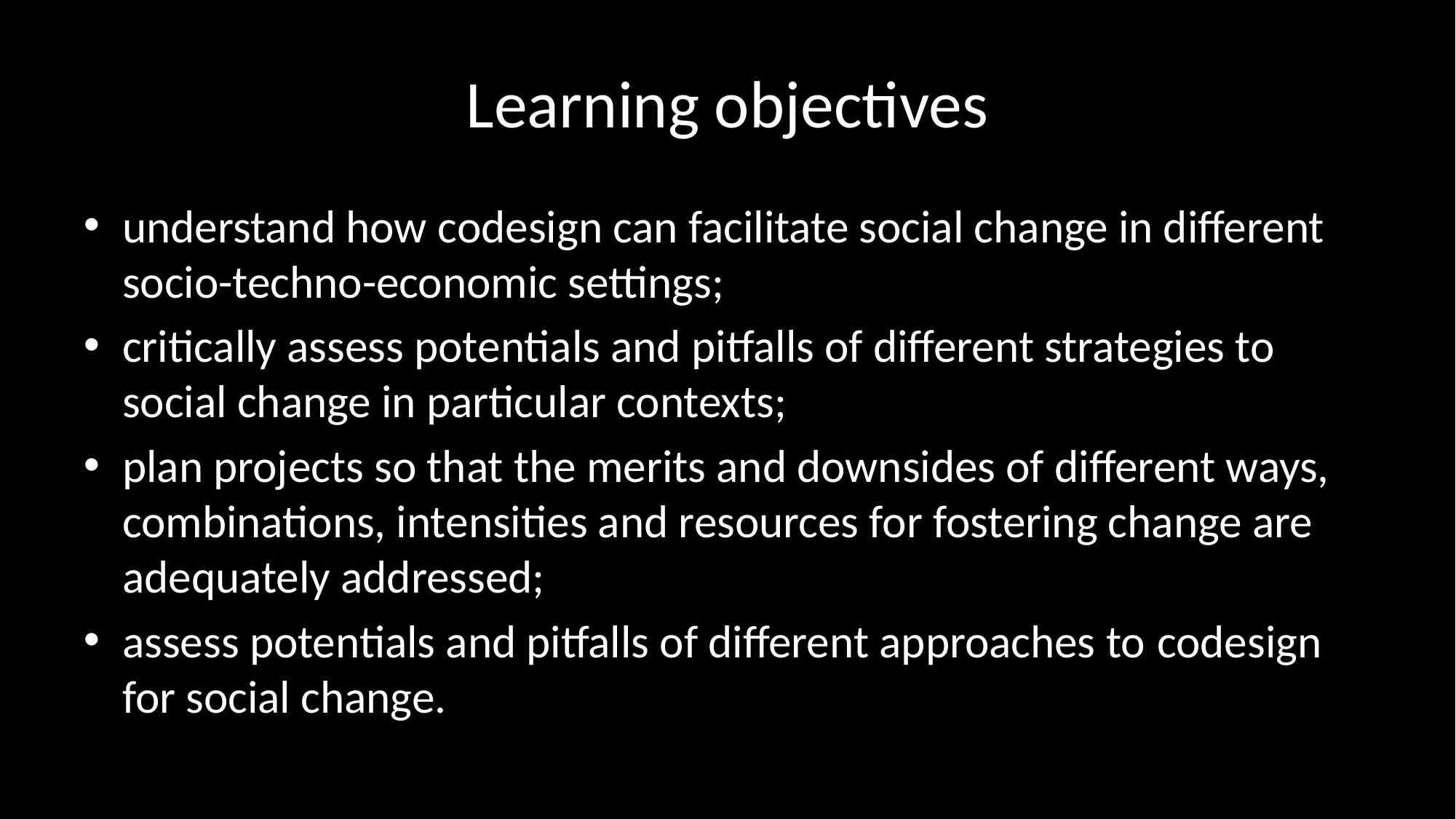

# Learning objectives
understand how codesign can facilitate social change in different socio-techno-economic settings;
critically assess potentials and pitfalls of different strategies to social change in particular contexts;
plan projects so that the merits and downsides of different ways, combinations, intensities and resources for fostering change are adequately addressed;
assess potentials and pitfalls of different approaches to codesign for social change.